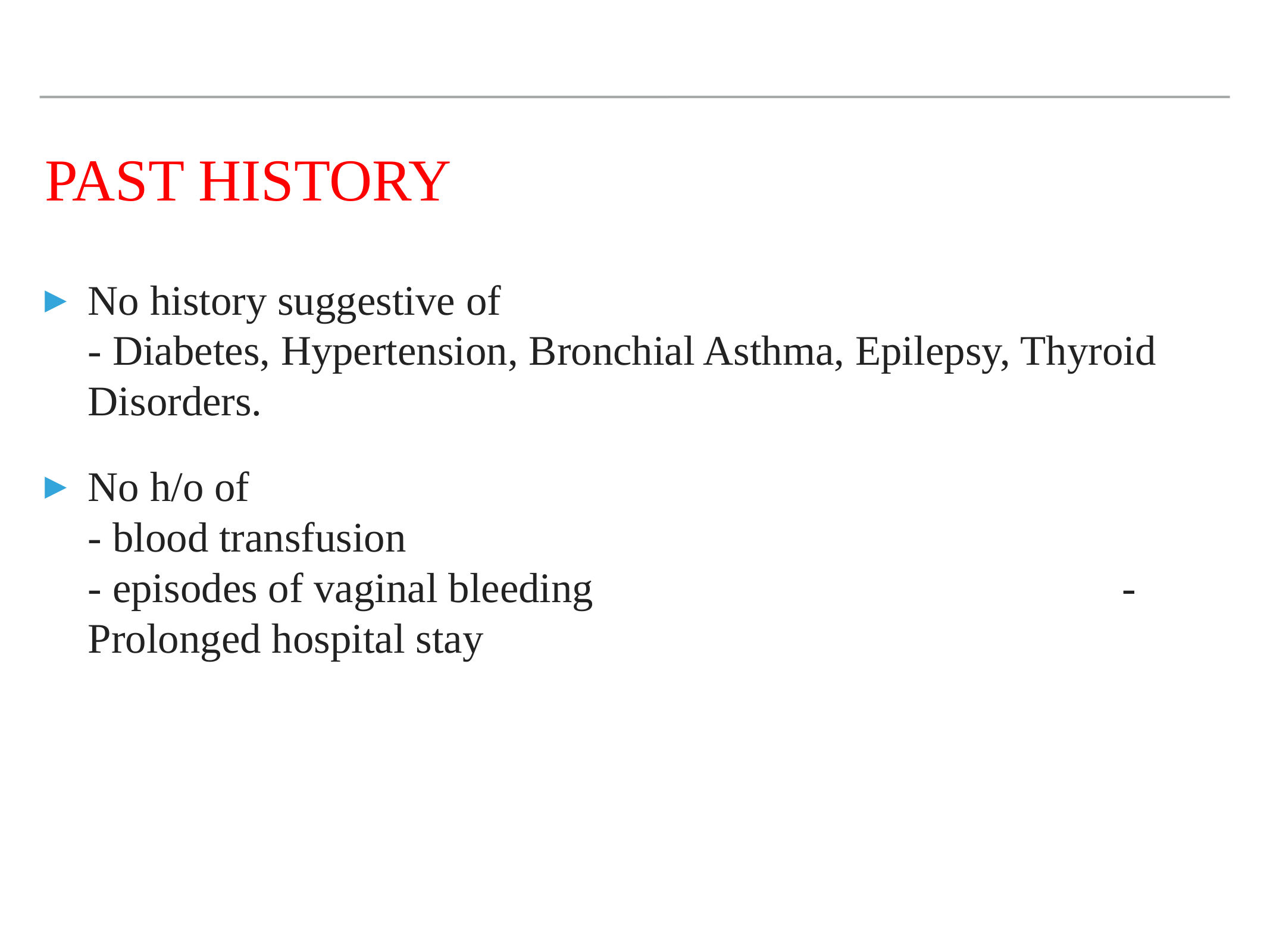

# Past History
No history suggestive of
- Diabetes, Hypertension, Bronchial Asthma, Epilepsy, Thyroid Disorders.
No h/o of
- blood transfusion
- episodes of vaginal bleeding                                                  - Prolonged hospital stay